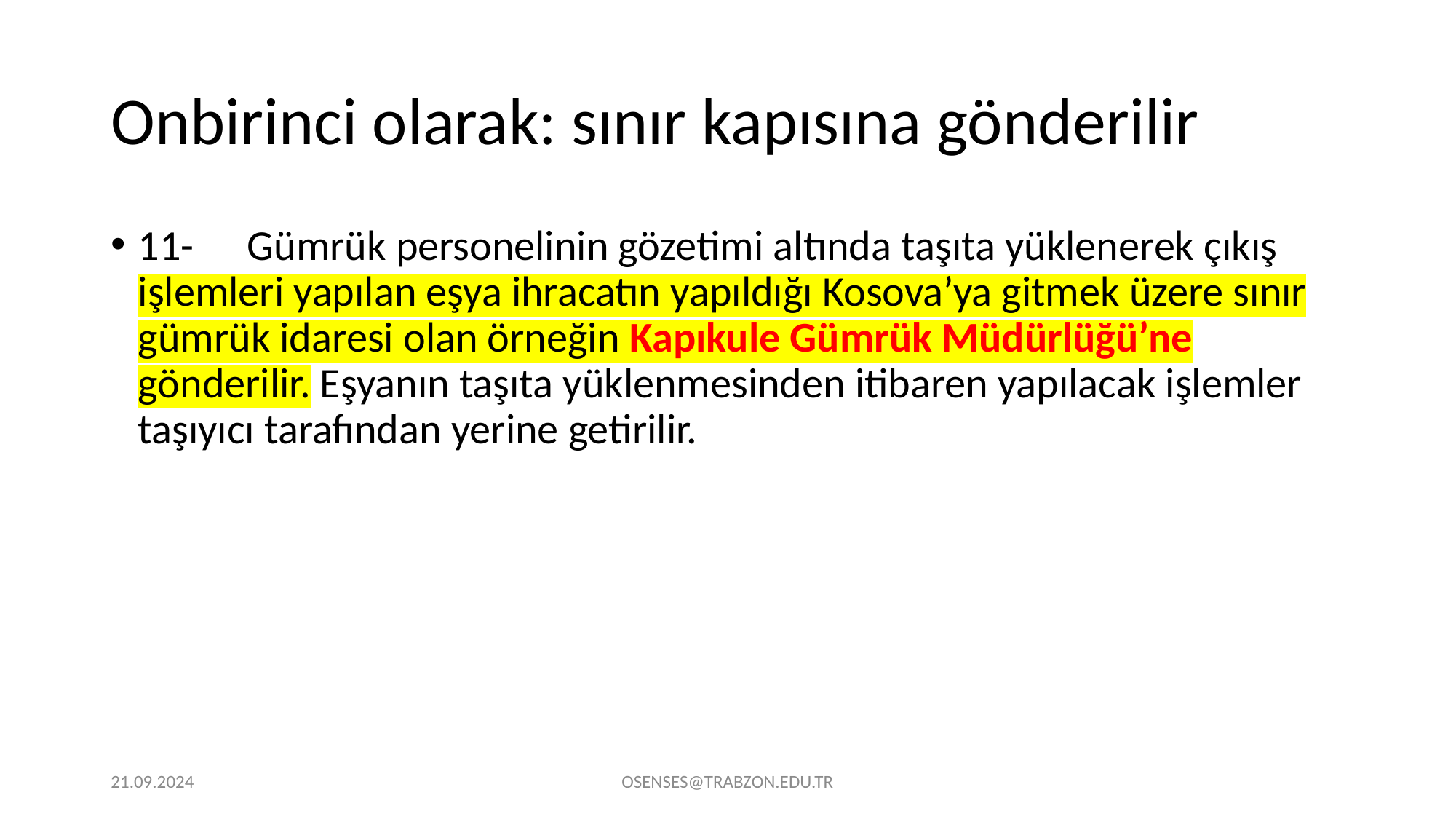

# Onbirinci olarak: sınır kapısına gönderilir
11-	Gümrük personelinin gözetimi altında taşıta yüklenerek çıkış işlemleri yapılan eşya ihracatın yapıldığı Kosova’ya gitmek üzere sınır gümrük idaresi olan örneğin Kapıkule Gümrük Müdürlüğü’ne gönderilir. Eşyanın taşıta yüklenmesinden itibaren yapılacak işlemler taşıyıcı tarafından yerine getirilir.

21.09.2024
OSENSES@TRABZON.EDU.TR